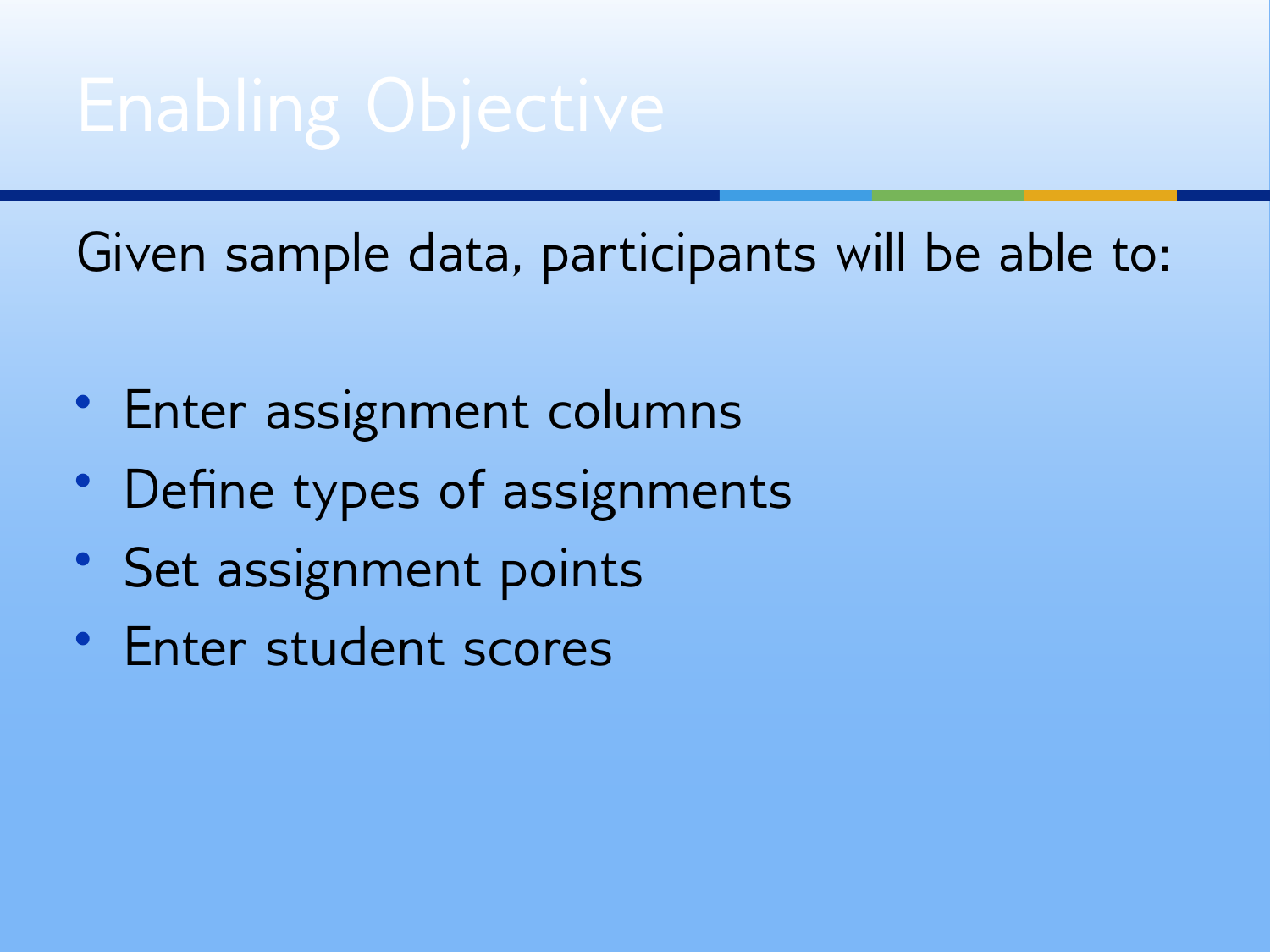

# Enabling Objective
Given sample data, participants will be able to:

Enter assignment columns
Define types of assignments
Set assignment points
Enter student scores